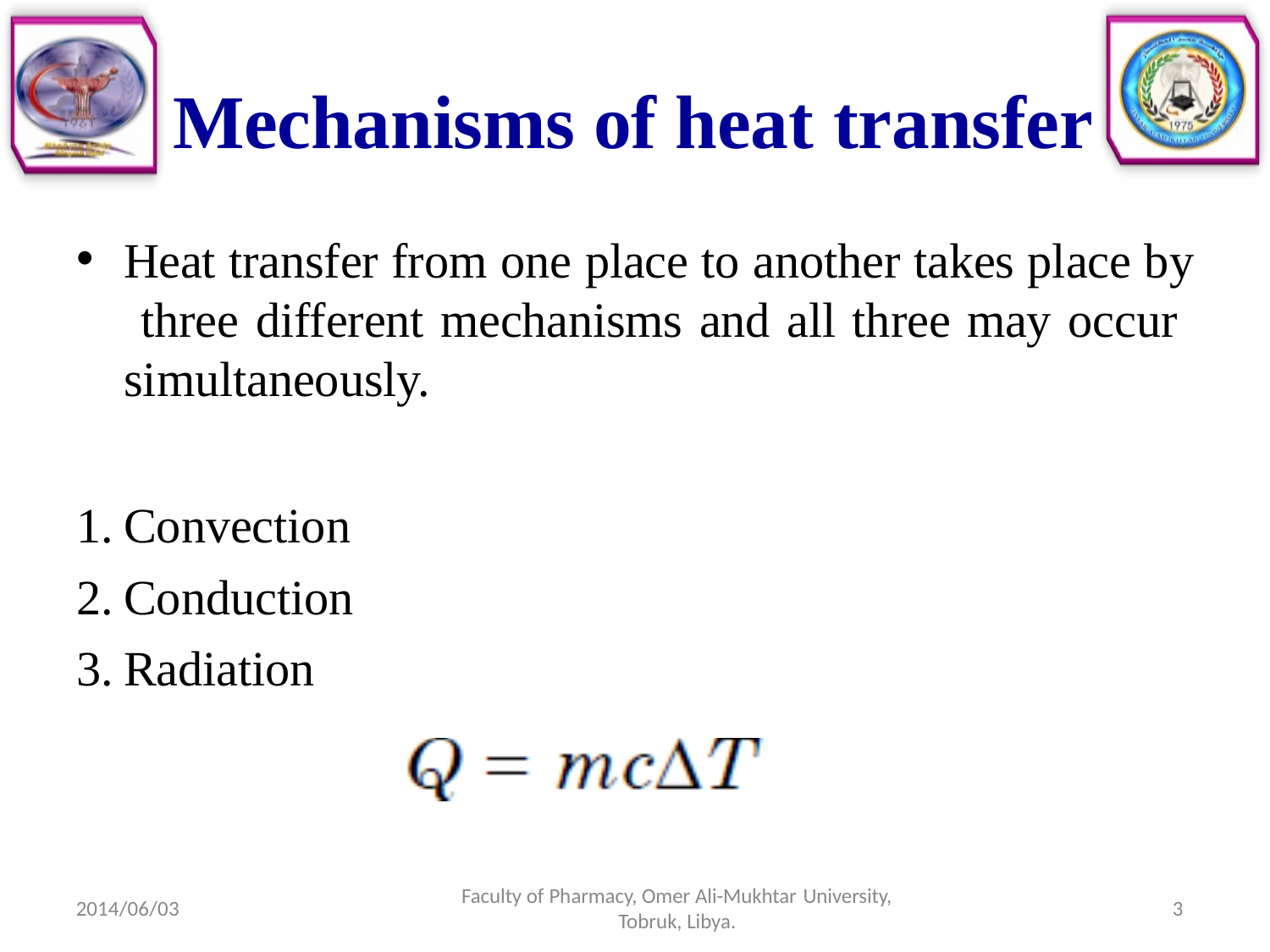

# Mechanisms of heat transfer
Heat transfer from one place to another takes place by  three different mechanisms and all three may occur  simultaneously.

Convection
Conduction
Radiation

Faculty of Pharmacy, Omer Ali-Mukhtar University,
Tobruk, Libya.
3
2014/06/03